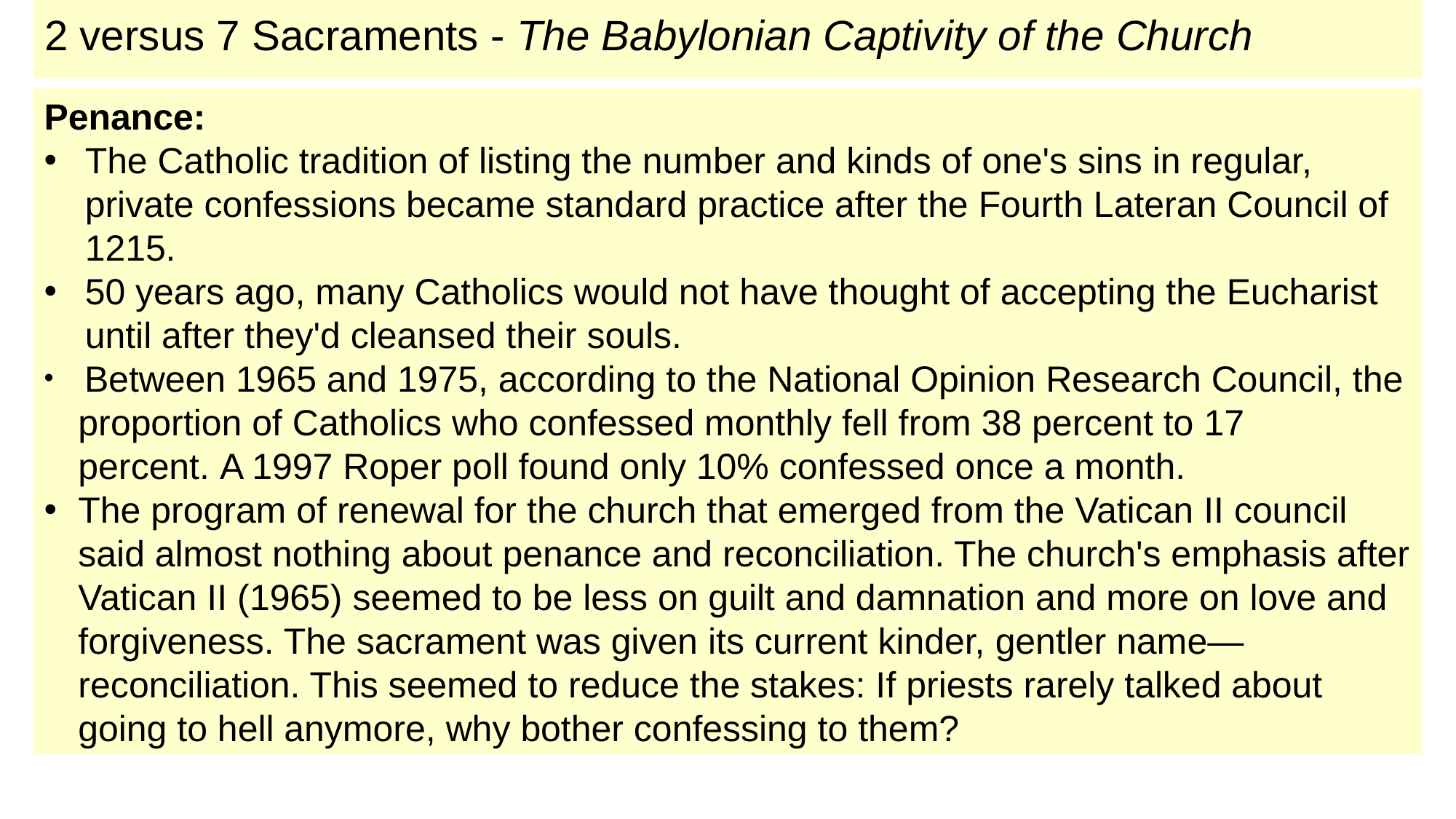

# 2 versus 7 Sacraments - The Babylonian Captivity of the Church
Penance:
The Catholic tradition of listing the number and kinds of one's sins in regular, private confessions became standard practice after the Fourth Lateran Council of 1215.
50 years ago, many Catholics would not have thought of accepting the Eucharist until after they'd cleansed their souls.
 Between 1965 and 1975, according to the National Opinion Research Council, the proportion of Catholics who confessed monthly fell from 38 percent to 17 percent. A 1997 Roper poll found only 10% confessed once a month.
The program of renewal for the church that emerged from the Vatican II council said almost nothing about penance and reconciliation. The church's emphasis after Vatican II (1965) seemed to be less on guilt and damnation and more on love and forgiveness. The sacrament was given its current kinder, gentler name—reconciliation. This seemed to reduce the stakes: If priests rarely talked about going to hell anymore, why bother confessing to them?